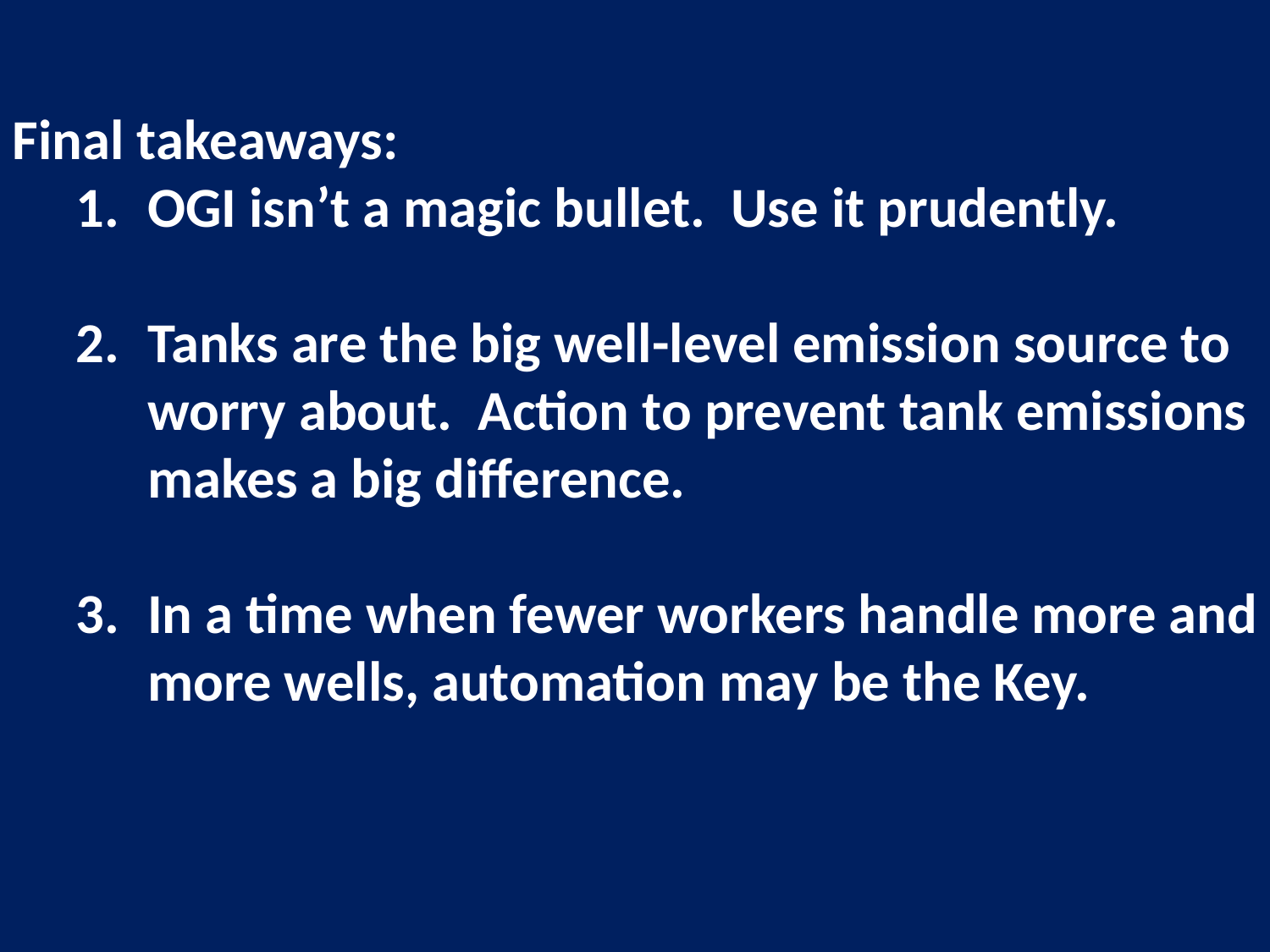

Final takeaways:
OGI isn’t a magic bullet.  Use it prudently.

Tanks are the big well-level emission source to worry about.  Action to prevent tank emissions makes a big difference.

In a time when fewer workers handle more and more wells, automation may be the Key.